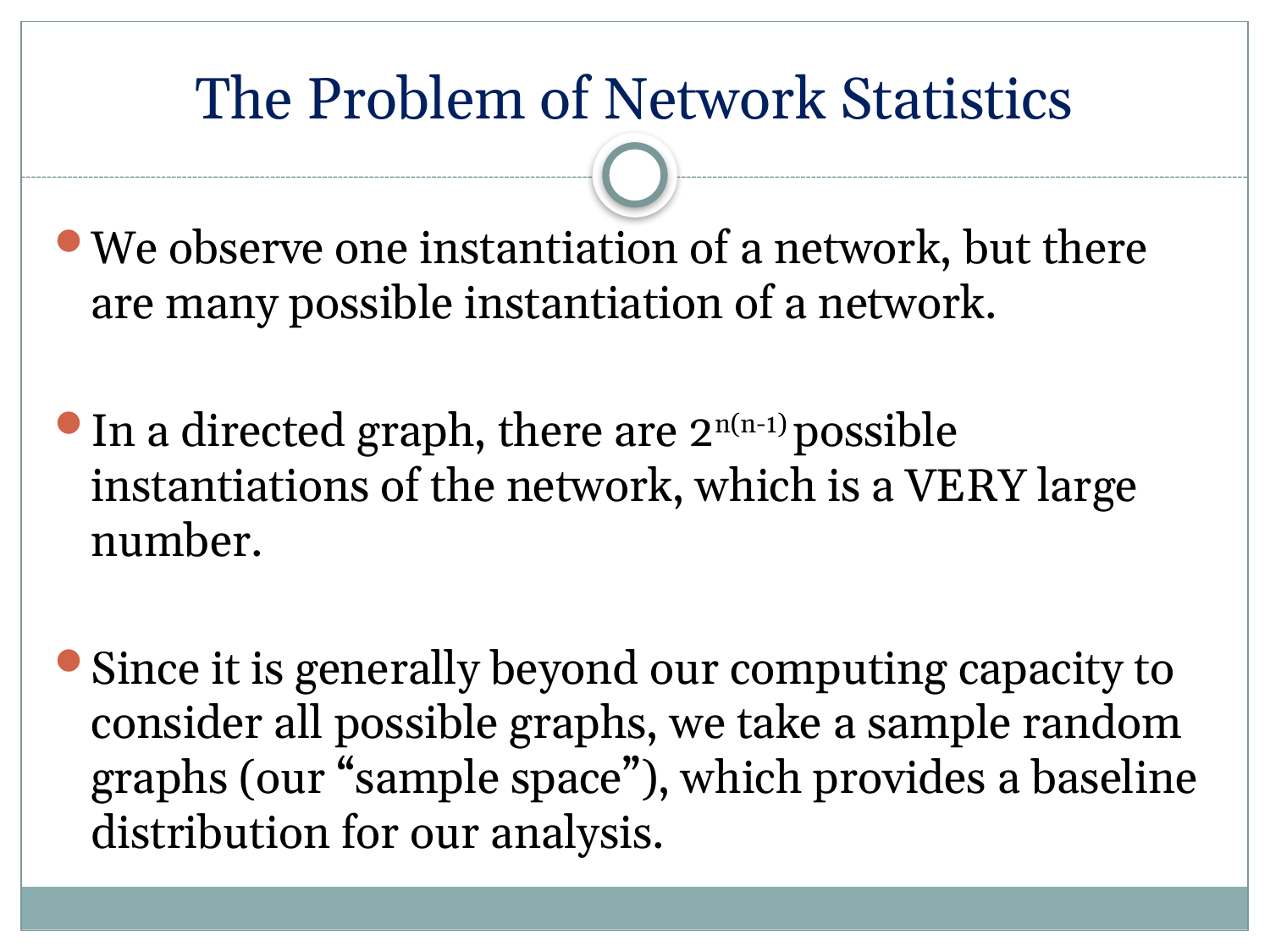

# The Problem of Network Statistics
We observe one instantiation of a network, but there are many possible instantiation of a network.

In a directed graph, there are 2n(n-1) possible instantiations of the network, which is a VERY large number.

Since it is generally beyond our computing capacity to consider all possible graphs, we take a sample random graphs (our “sample space”), which provides a baseline distribution for our analysis.